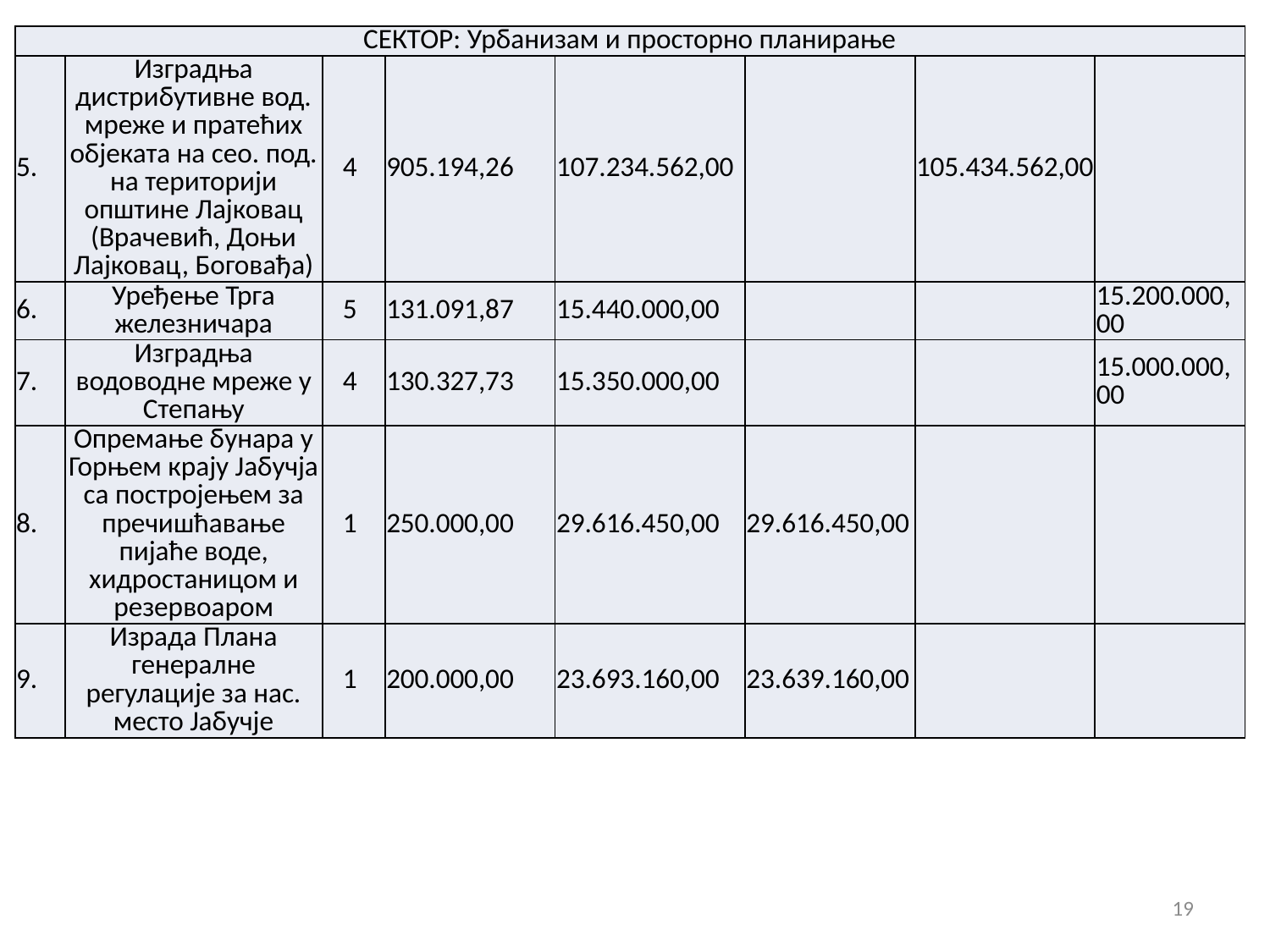

| СЕКТОР: Урбанизам и просторно планирање |  |  |  |  |  |  |  |
| --- | --- | --- | --- | --- | --- | --- | --- |
| 5. | Изградња дистрибутивне вод. мреже и пратећих објеката на сео. под. на територији општине Лајковац (Врачевић, Доњи Лајковац, Боговађа) | 4 | 905.194,26 | 107.234.562,00 |  | 105.434.562,00 |  |
| 6. | Уређење Трга железничара | 5 | 131.091,87 | 15.440.000,00 |  |  | 15.200.000,00 |
| 7. | Изградња водоводне мреже у Степању | 4 | 130.327,73 | 15.350.000,00 |  |  | 15.000.000,00 |
| 8. | Опремање бунара у Горњем крају Јабучја са постројењем за пречишћавање пијаће воде, хидростаницом и резервоаром | 1 | 250.000,00 | 29.616.450,00 | 29.616.450,00 |  |  |
| 9. | Израда Плана генералне регулације за нас. место Јабучје | 1 | 200.000,00 | 23.693.160,00 | 23.639.160,00 |  |  |
19